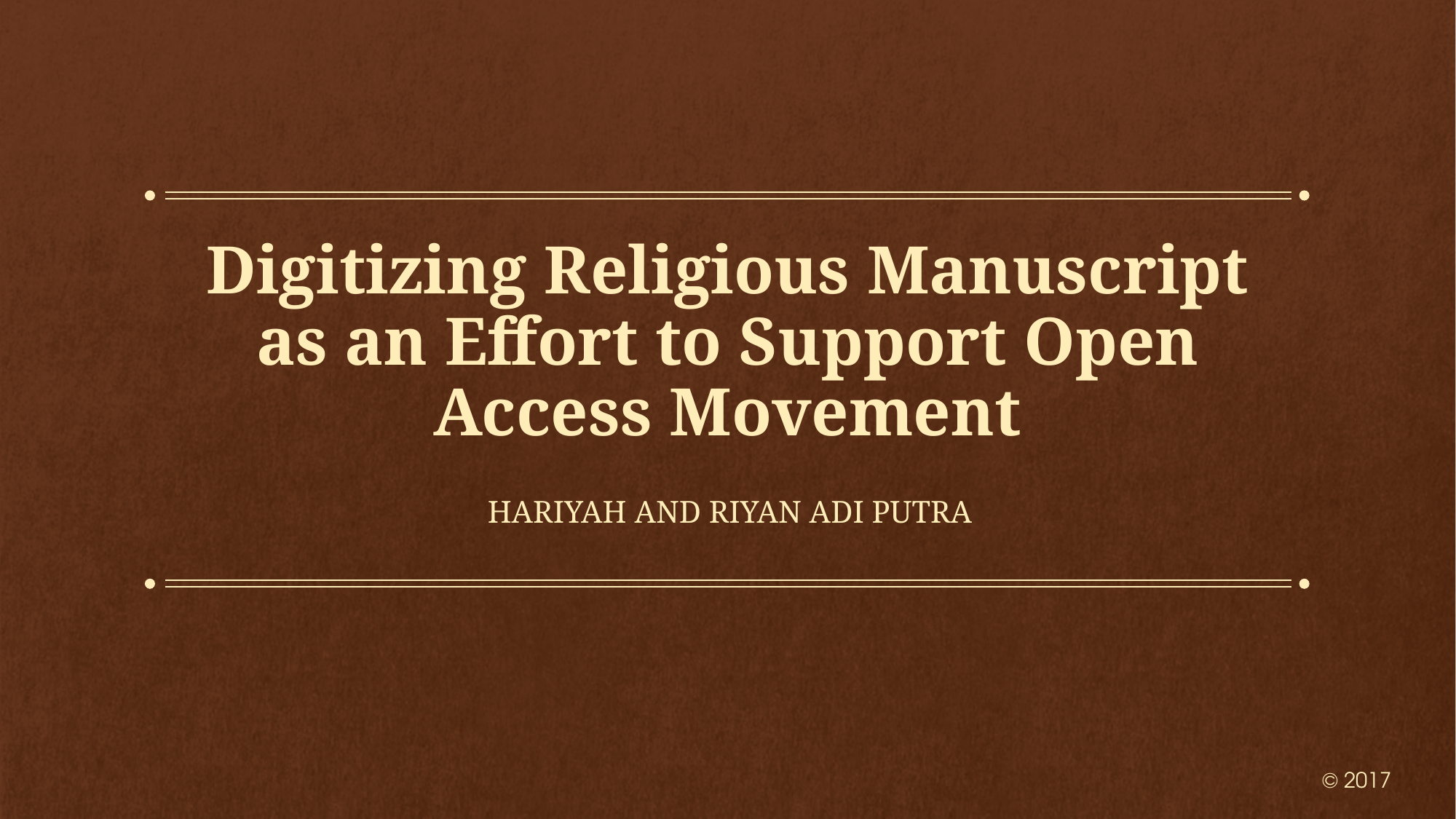

# Digitizing Religious Manuscript as an Effort to Support Open Access Movement
HARIYAH AND RIYAN ADI PUTRA
© 2017